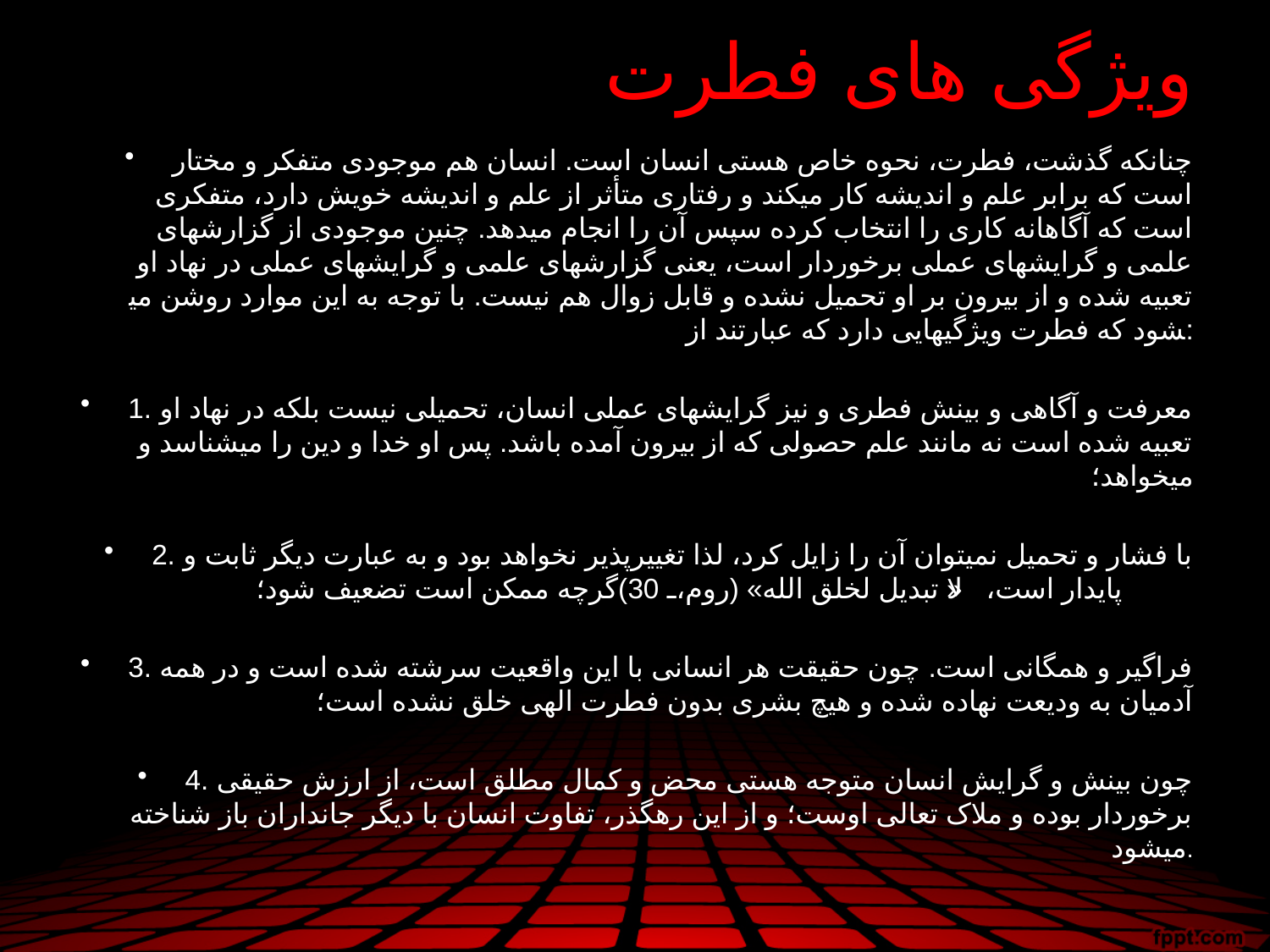

# ویژگی های فطرت
چنان­که گذشت، فطرت، نحوه خاص هستی انسان است. انسان هم موجودی متفکر و مختار است که برابر علم و اندیشه کار می­کند و رفتاری متأثر از علم و اندیشه خویش دارد، متفکری است که آگاهانه کاری را انتخاب کرده سپس آن را انجام می­دهد. چنین موجودی از گزارش­های علمی و گرایش­های عملی برخوردار است، یعنی گزارش­های علمی و گرایش­های عملی در نهاد او تعبیه شده و از بیرون بر او تحمیل نشده و قابل زوال هم نیست. با توجه به این موارد روشن می­شود که فطرت ویژگی­هایی دارد که عبارتند از:

1. معرفت و آگاهی و بینش فطری و نیز گرایش­های عملی انسان، تحمیلی نیست بلکه در نهاد او تعبیه شده است نه مانند علم حصولی که از بیرون آمده باشد. پس او خدا و دین را می­شناسد و می­خواهد؛

2. با فشار و تحمیل نمی­توان آن را زایل کرد، لذا تغییرپذیر نخواهد بود و به عبارت دیگر ثابت و پایدار است، «لا تبدیل لخلق الله» (روم، 30)گرچه ممکن است تضعیف شود؛

3. فراگیر و همگانی است. چون حقیقت هر انسانی با این واقعیت سرشته شده است و در همه آدمیان به ودیعت نهاده شده و هیچ بشری بدون فطرت الهی خلق نشده است؛

4. چون بینش و گرایش انسان متوجه هستی محض و کمال مطلق است، از ارزش حقیقی برخوردار بوده و ملاک تعالی اوست؛ و از این رهگذر، تفاوت انسان با دیگر جانداران باز شناخته می­شود.